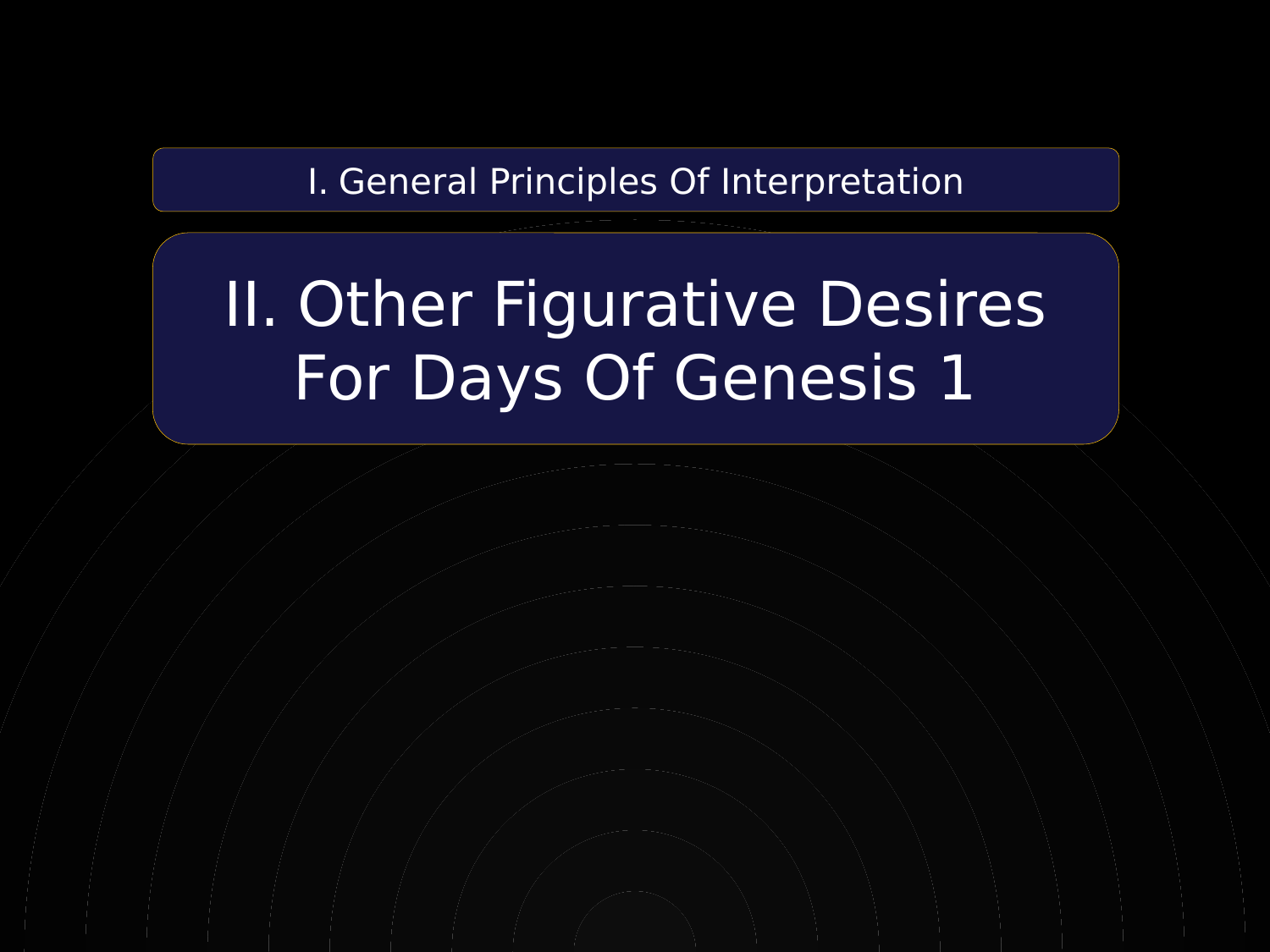

I. General Principles Of Interpretation
II. Other Figurative Desires For Days Of Genesis 1